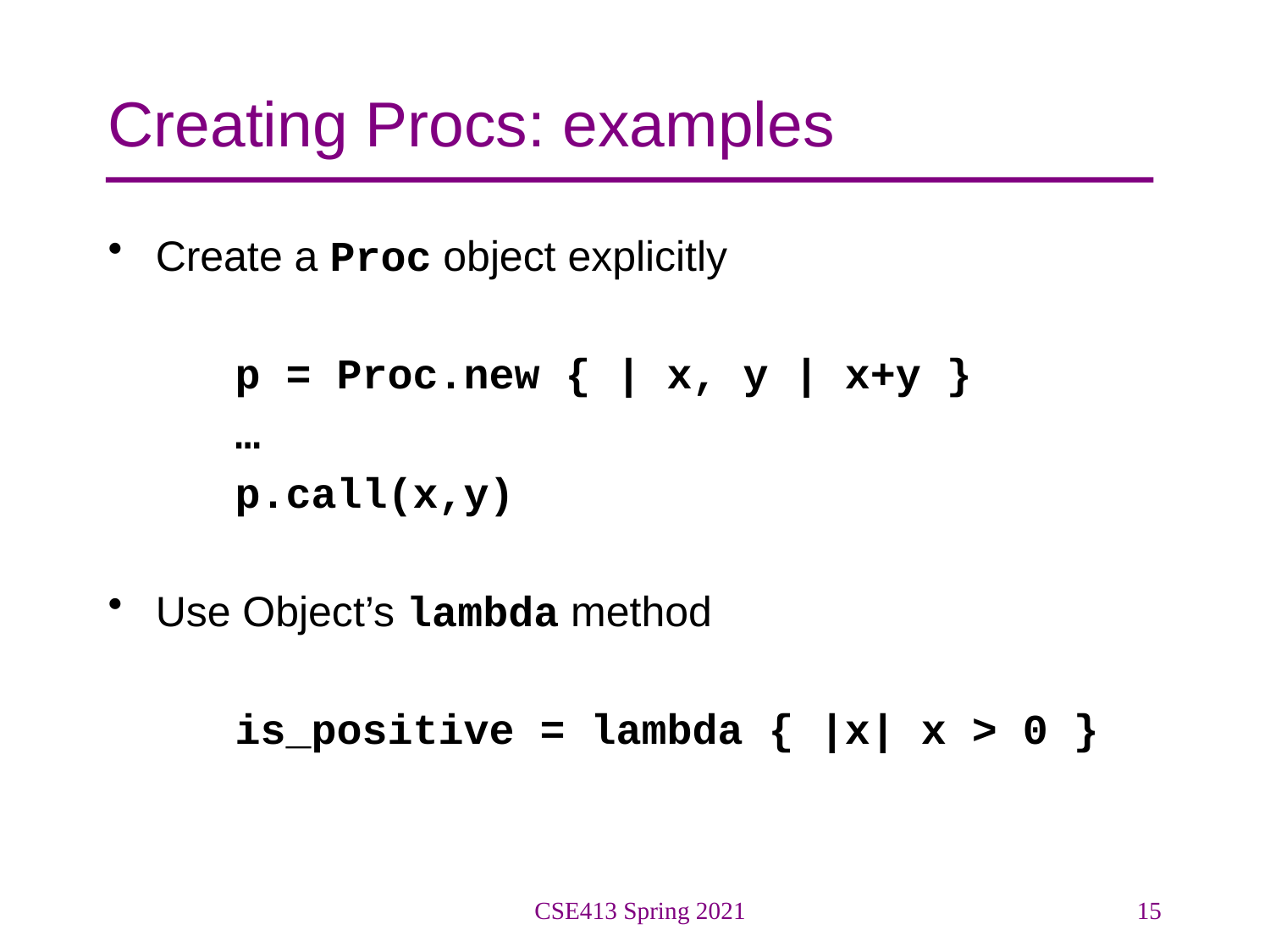

# Creating Procs: examples
Create a Proc object explicitly

p = Proc.new { | x, y | x+y }
…
p.call(x,y)

Use Object’s lambda method

is_positive = lambda { |x| x > 0 }
CSE413 Spring 2021
15